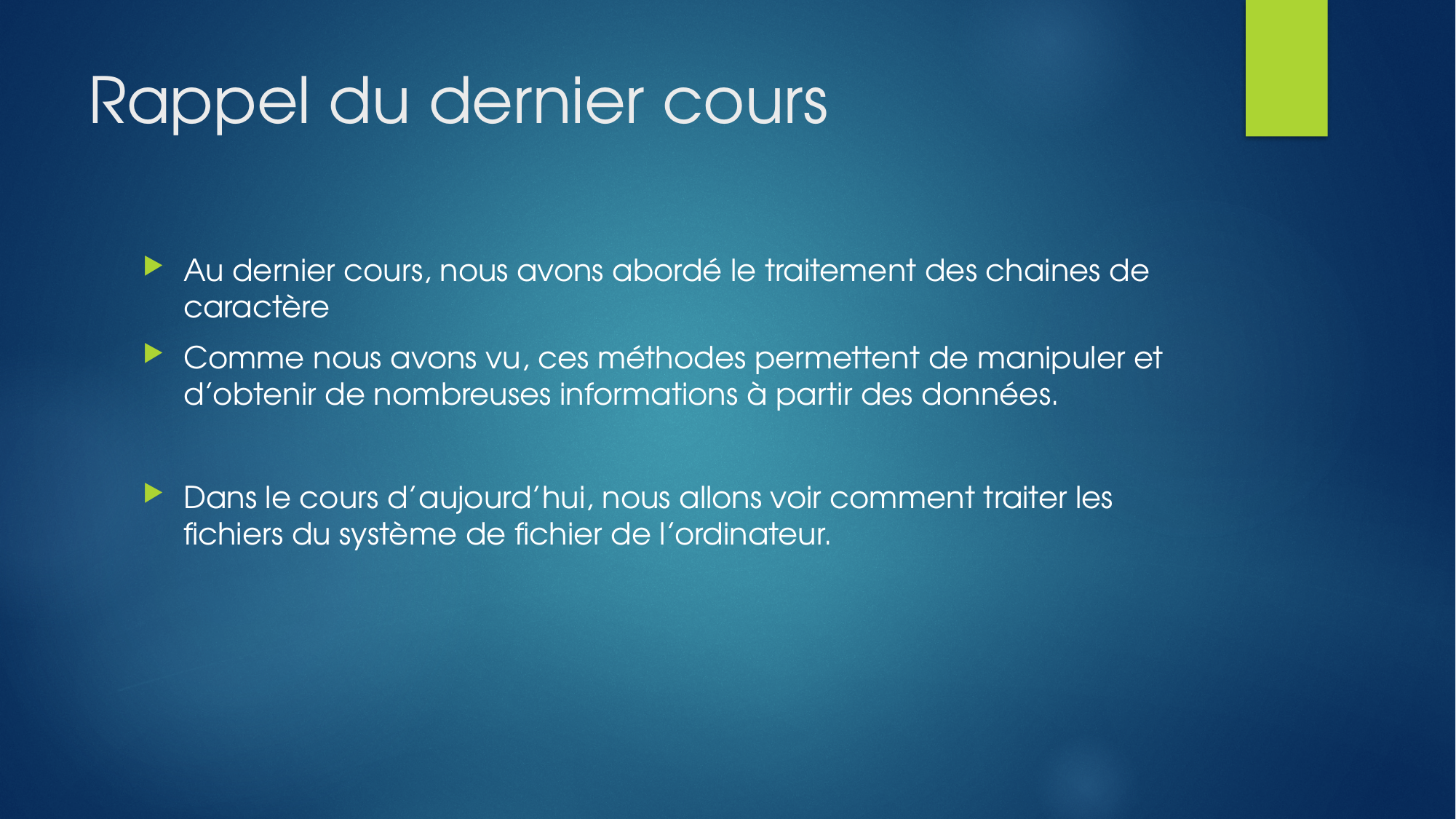

# Rappel du dernier cours
Au dernier cours, nous avons abordé le traitement des chaines de caractère
Comme nous avons vu, ces méthodes permettent de manipuler et d’obtenir de nombreuses informations à partir des données.

Dans le cours d’aujourd’hui, nous allons voir comment traiter les fichiers du système de fichier de l’ordinateur.